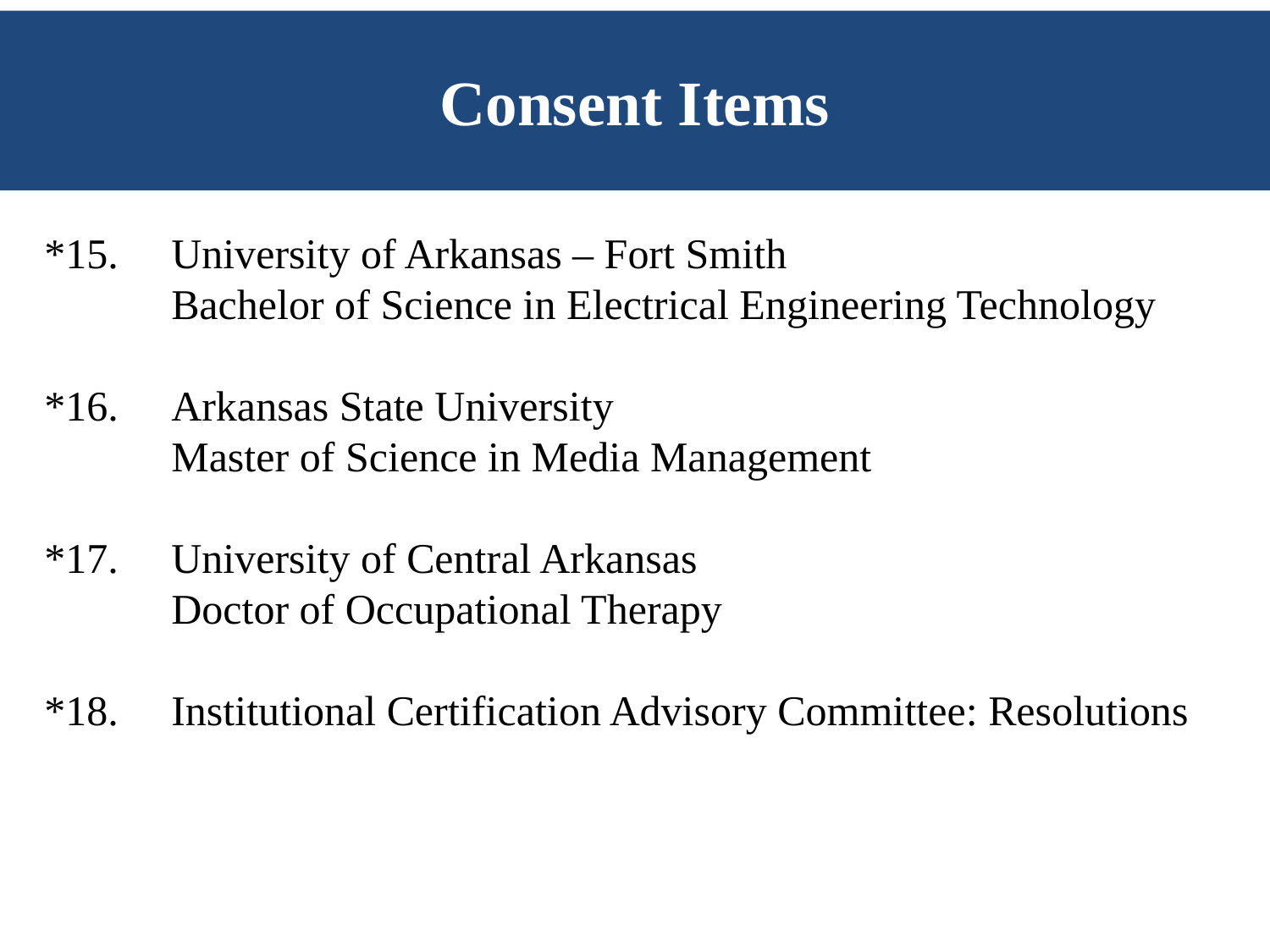

# Consent Items

*15.	University of Arkansas – Fort Smith
	Bachelor of Science in Electrical Engineering Technology

*16.	Arkansas State University
	Master of Science in Media Management

*17.	University of Central Arkansas
	Doctor of Occupational Therapy

*18.	Institutional Certification Advisory Committee: Resolutions